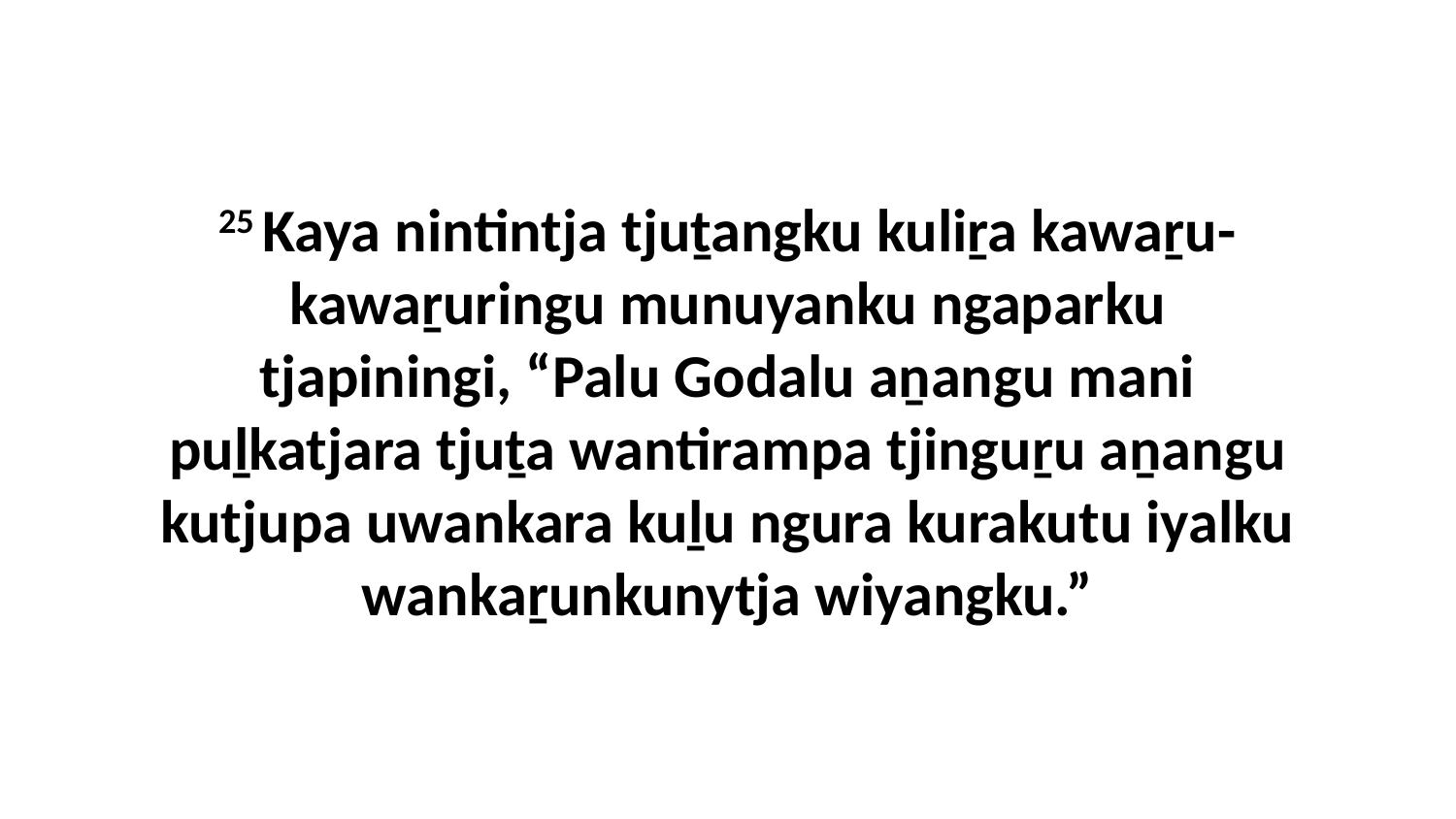

25 Kaya nintintja tjuṯangku kuliṟa kawaṟu-kawaṟuringu munuyanku ngaparku tjapiningi, “Palu Godalu aṉangu mani puḻkatjara tjuṯa wantirampa tjinguṟu aṉangu kutjupa uwankara kuḻu ngura kurakutu iyalku wankaṟunkunytja wiyangku.”